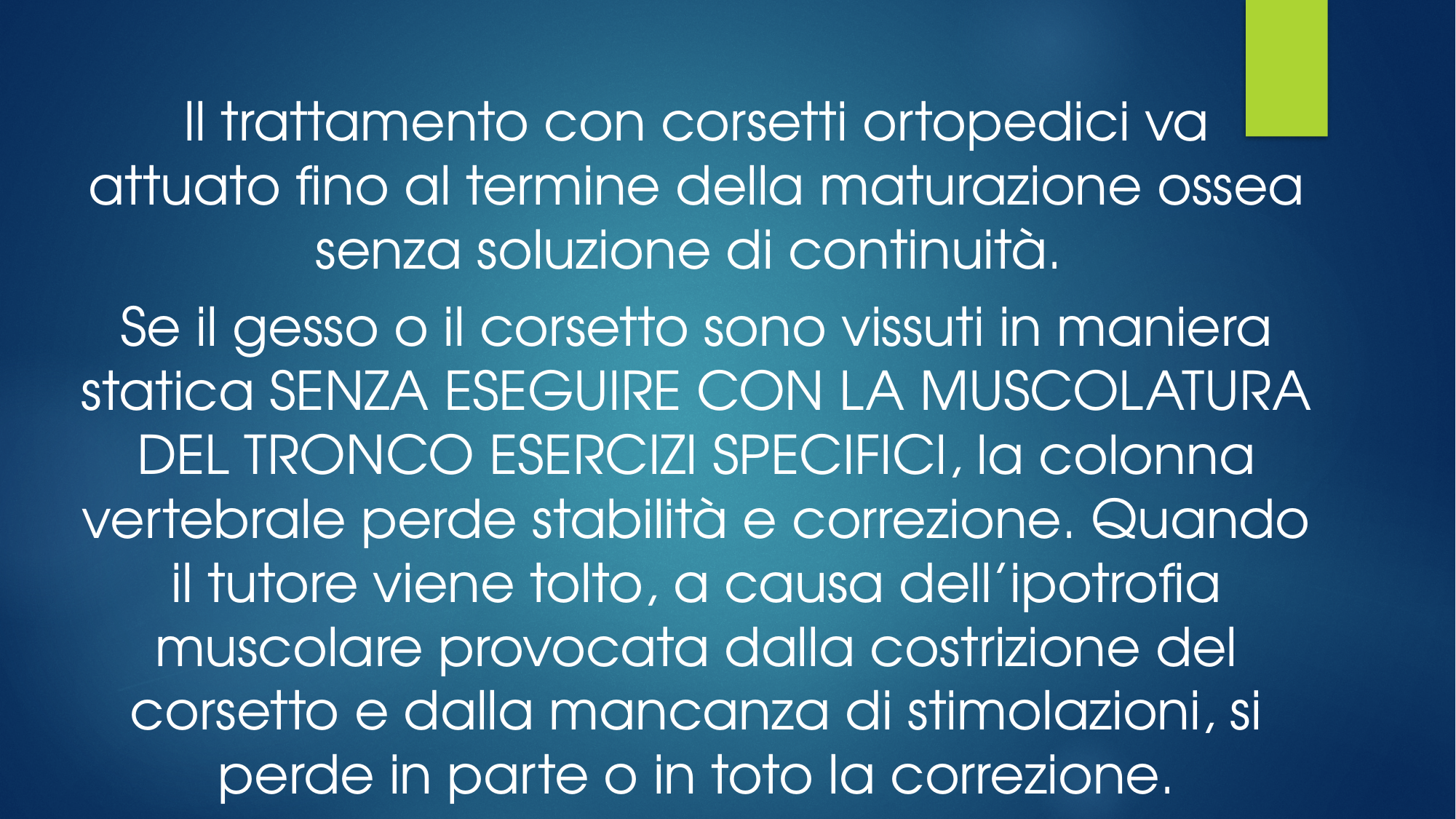

Il trattamento con corsetti ortopedici va attuato fino al termine della maturazione ossea senza soluzione di continuità.
Se il gesso o il corsetto sono vissuti in maniera statica SENZA ESEGUIRE CON LA MUSCOLATURA DEL TRONCO ESERCIZI SPECIFICI, la colonna vertebrale perde stabilità e correzione. Quando il tutore viene tolto, a causa dell’ipotrofia muscolare provocata dalla costrizione del corsetto e dalla mancanza di stimolazioni, si perde in parte o in toto la correzione.